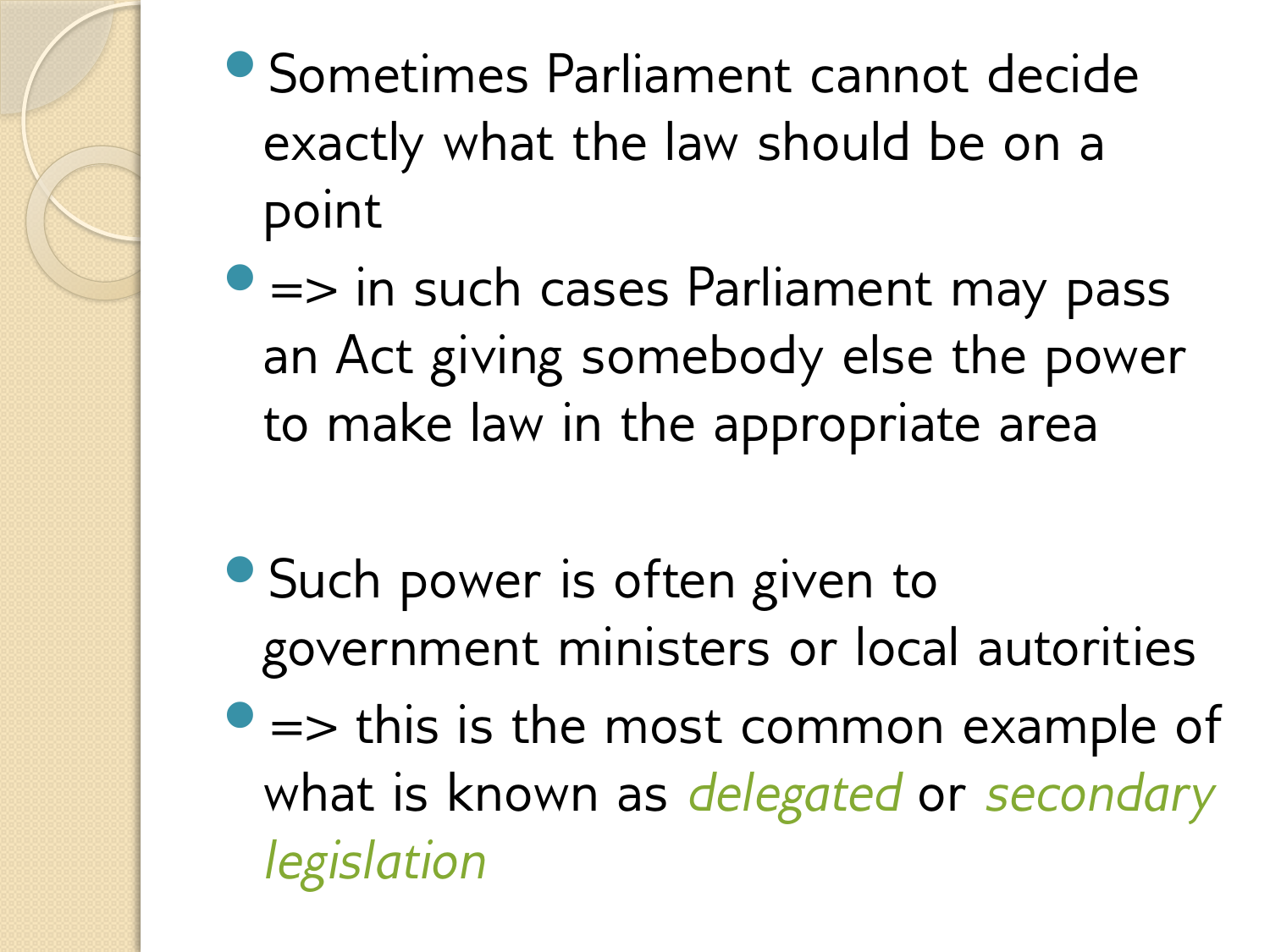

Sometimes Parliament cannot decide exactly what the law should be on a point
=> in such cases Parliament may pass an Act giving somebody else the power to make law in the appropriate area

Such power is often given to government ministers or local autorities
=> this is the most common example of what is known as delegated or secondary legislation